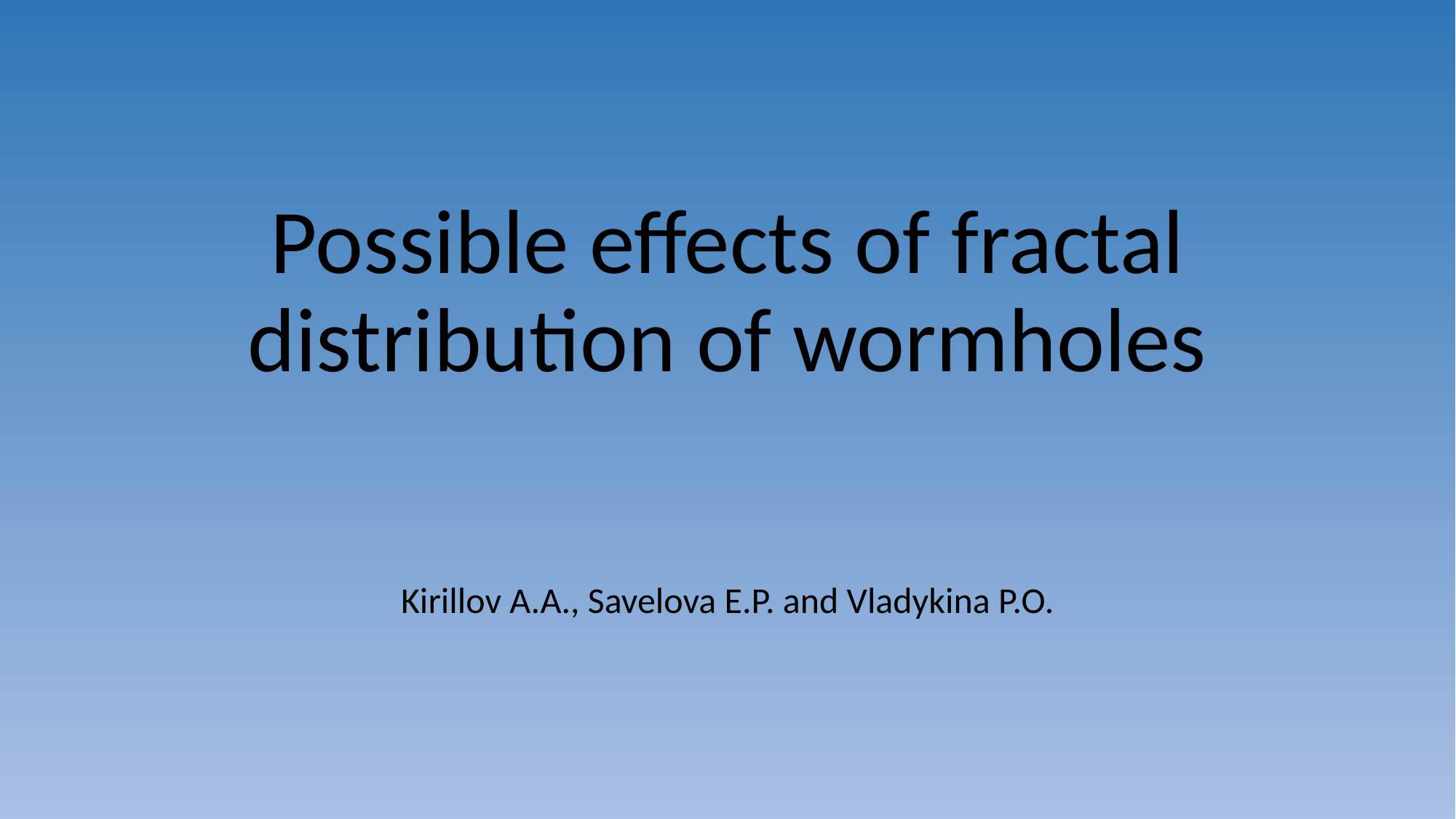

# Possible effects of fractal distribution of wormholes
Kirillov A.A., Savelova E.P. and Vladykina P.O.